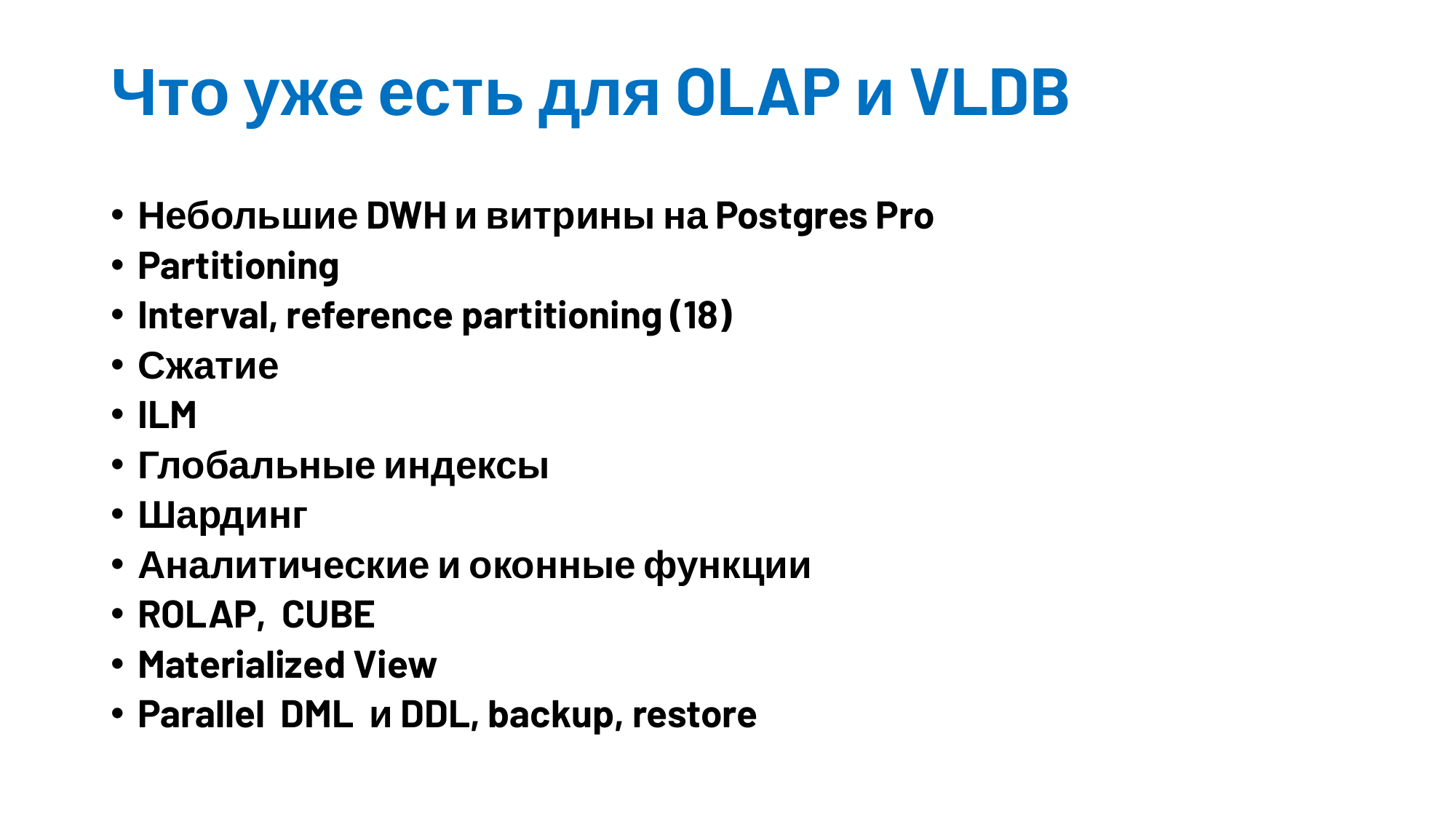

# Что уже есть для OLAP и VLDB
Небольшие DWH и витрины на Postgres Pro
Partitioning
Interval, reference partitioning (18)
Сжатие
ILM
Глобальные индексы
Шардинг
Аналитические и оконные функции
ROLAP,  CUBE
Materialized View
Parallel  DML  и DDL, backup, restore